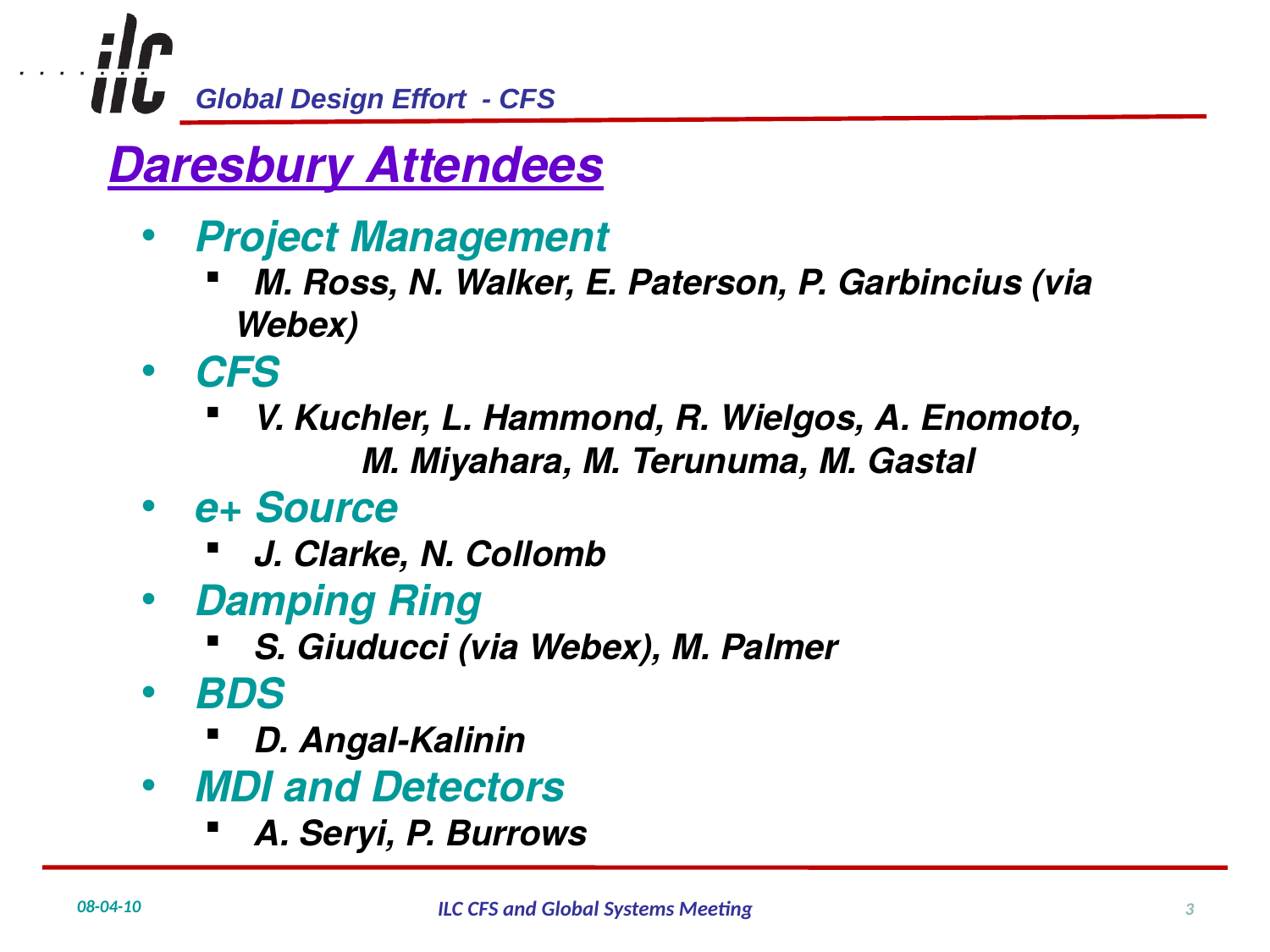

Daresbury Attendees

  Project Management
  M. Ross, N. Walker, E. Paterson, P. Garbincius (via 	Webex)
  CFS
  V. Kuchler, L. Hammond, R. Wielgos, A. Enomoto,
	M. Miyahara, M. Terunuma, M. Gastal
  e+ Source
  J. Clarke, N. Collomb
  Damping Ring
  S. Giuducci (via Webex), M. Palmer
  BDS
  D. Angal-Kalinin
  MDI and Detectors
  A. Seryi, P. Burrows
3